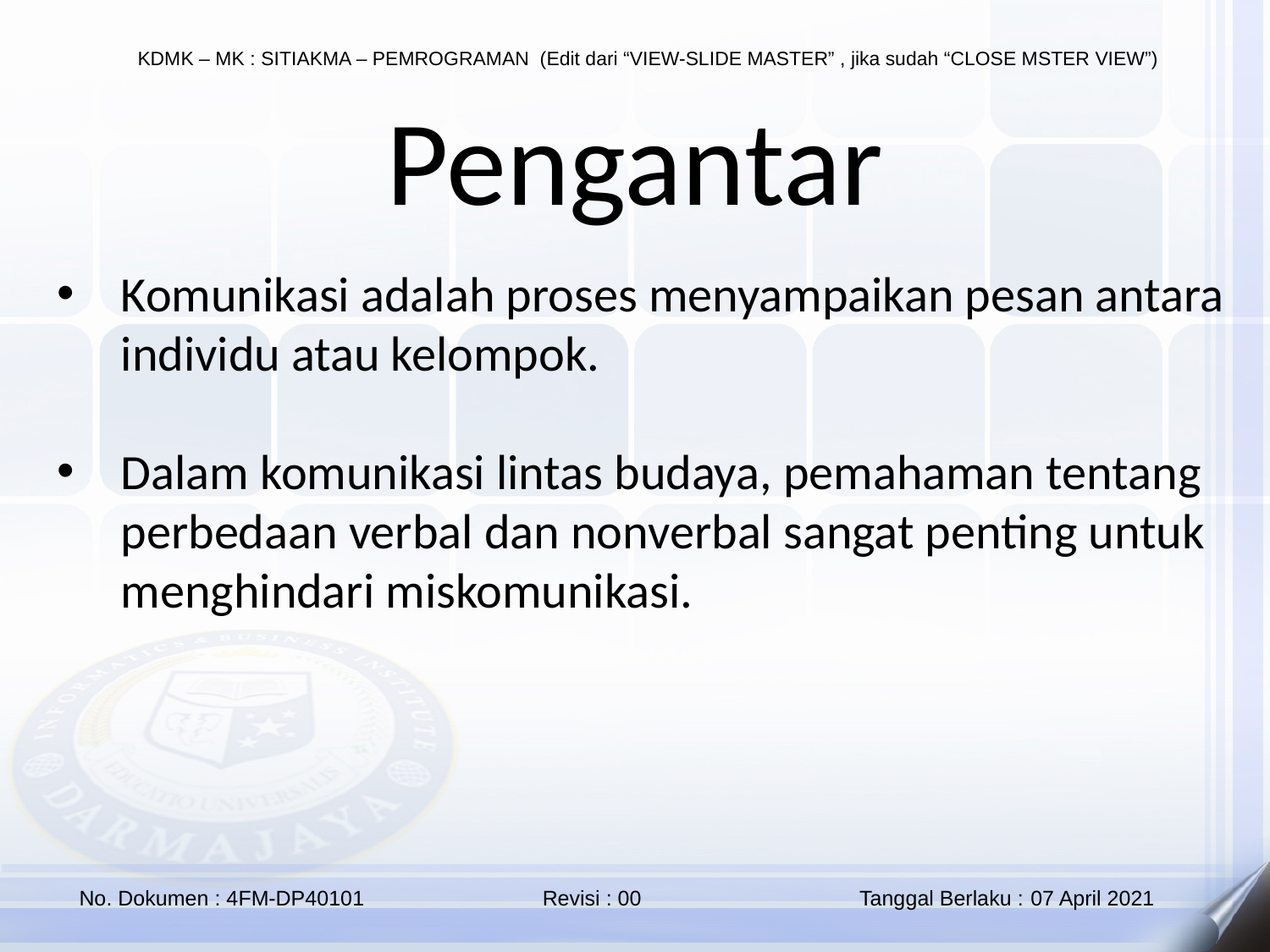

Pengantar

Komunikasi adalah proses menyampaikan pesan antara individu atau kelompok.

Dalam komunikasi lintas budaya, pemahaman tentang perbedaan verbal dan nonverbal sangat penting untuk menghindari miskomunikasi.